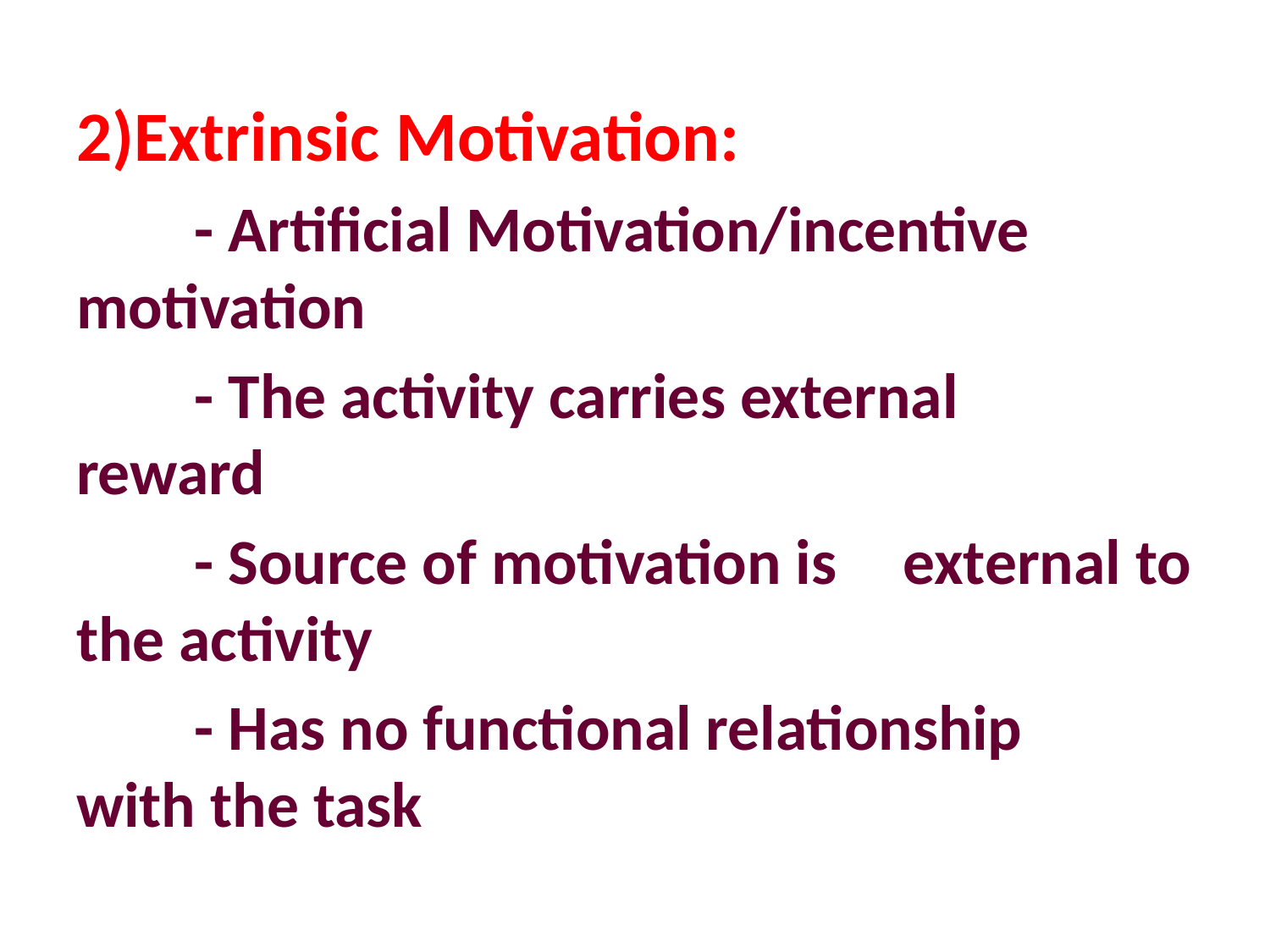

2)Extrinsic Motivation:
		- Artificial Motivation/incentive 			motivation
		- The activity carries external 			reward
		- Source of motivation is 				external to the activity
		- Has no functional relationship 			with the task